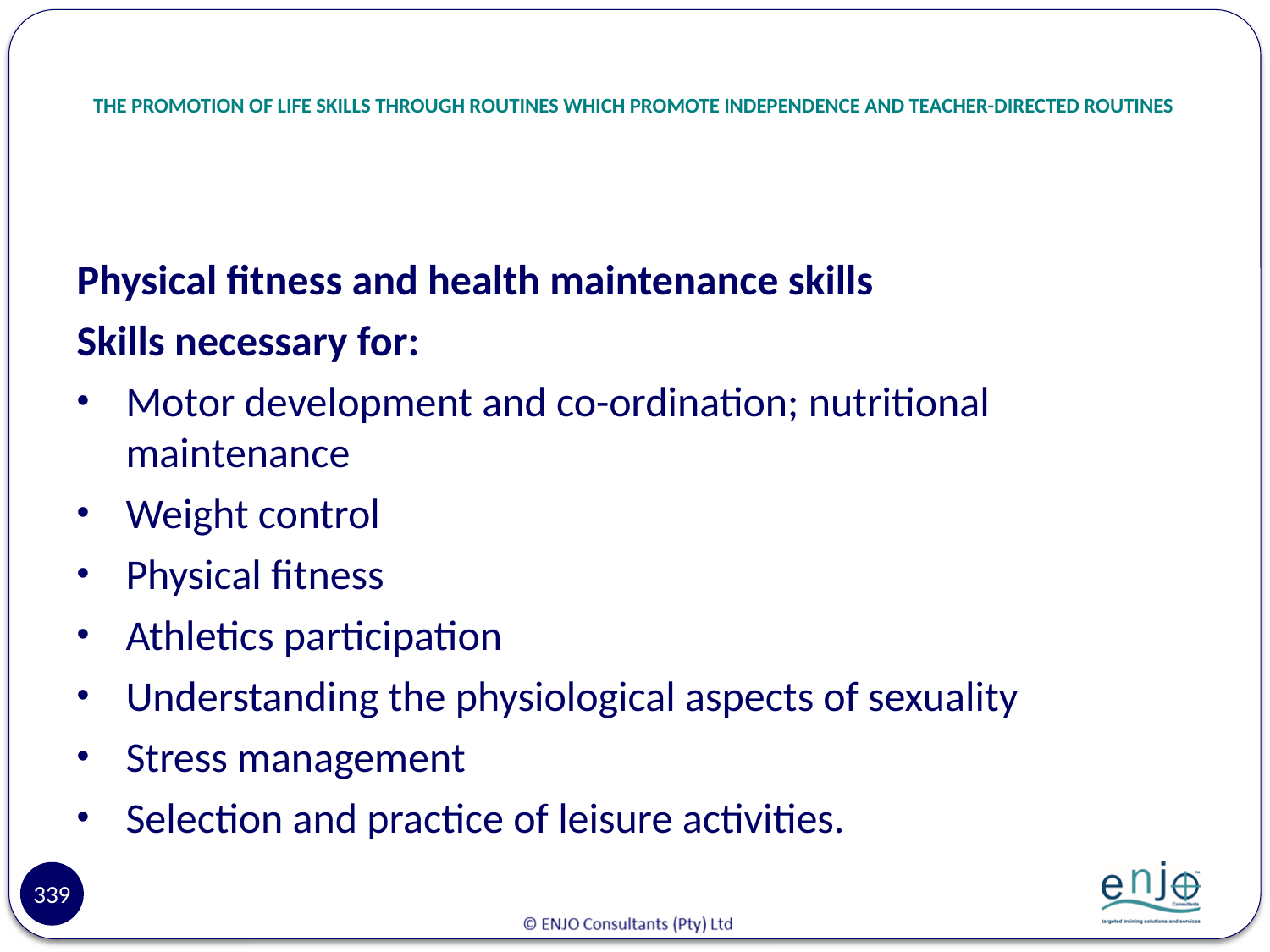

# THE PROMOTION OF LIFE SKILLS THROUGH ROUTINES WHICH PROMOTE INDEPENDENCE AND TEACHER-DIRECTED ROUTINES
Physical fitness and health maintenance skills
Skills necessary for:
Motor development and co-ordination; nutritional maintenance
Weight control
Physical fitness
Athletics participation
Understanding the physiological aspects of sexuality
Stress management
Selection and practice of leisure activities.

339